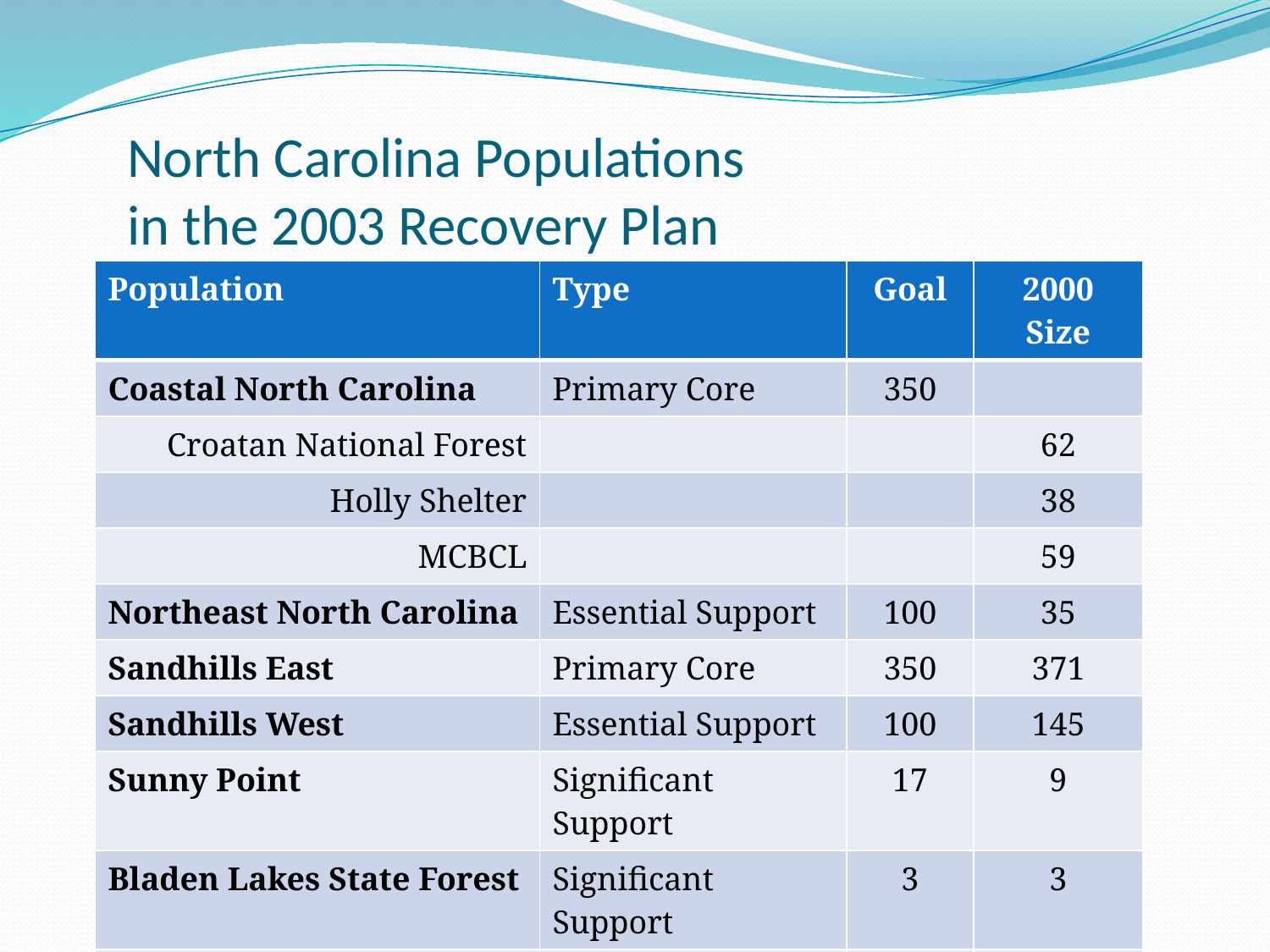

# North Carolina Populations in the 2003 Recovery Plan
| Population | Type | Goal | 2000 Size |
| --- | --- | --- | --- |
| Coastal North Carolina | Primary Core | 350 |  |
| Croatan National Forest |  |  | 62 |
| Holly Shelter |  |  | 38 |
| MCBCL |  |  | 59 |
| Northeast North Carolina | Essential Support | 100 | 35 |
| Sandhills East | Primary Core | 350 | 371 |
| Sandhills West | Essential Support | 100 | 145 |
| Sunny Point | Significant Support | 17 | 9 |
| Bladen Lakes State Forest | Significant Support | 3 | 3 |
| Jones Lake State Park | Significant Support | 4 | 1 |
| Singletary Lake State Park | Significant Support | 6 | 4 |